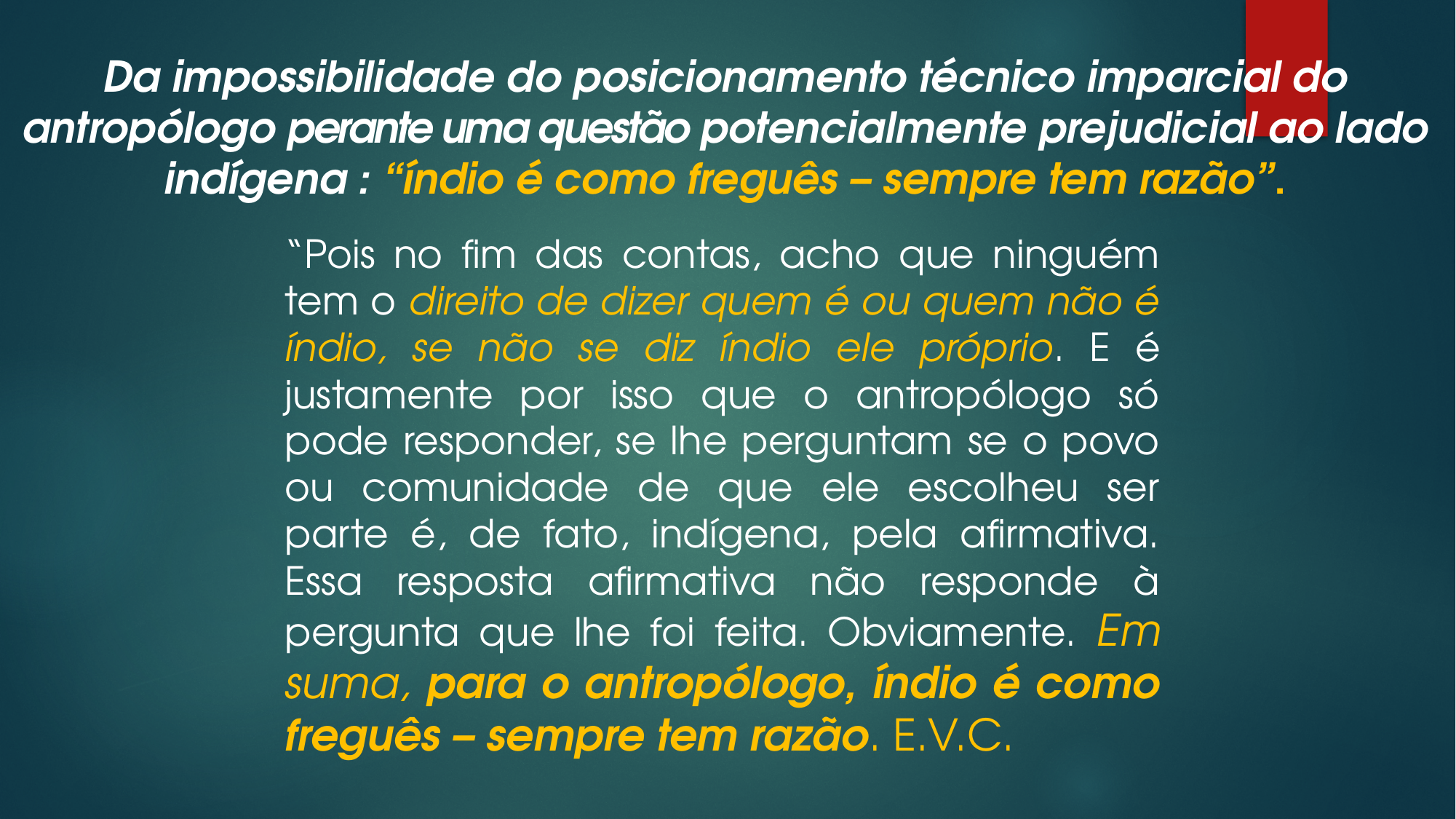

# Da impossibilidade do posicionamento técnico imparcial do antropólogo perante uma questão potencialmente prejudicial ao lado indígena : “índio é como freguês – sempre tem razão”.
	“Pois no fim das contas, acho que ninguém tem o direito de dizer quem é ou quem não é índio, se não se diz índio ele próprio. E é justamente por isso que o antropólogo só pode responder, se lhe perguntam se o povo ou comunidade de que ele escolheu ser parte é, de fato, indígena, pela afirmativa. Essa resposta afirmativa não responde à pergunta que lhe foi feita. Obviamente. Em suma, para o antropólogo, índio é como freguês – sempre tem razão. E.V.C.